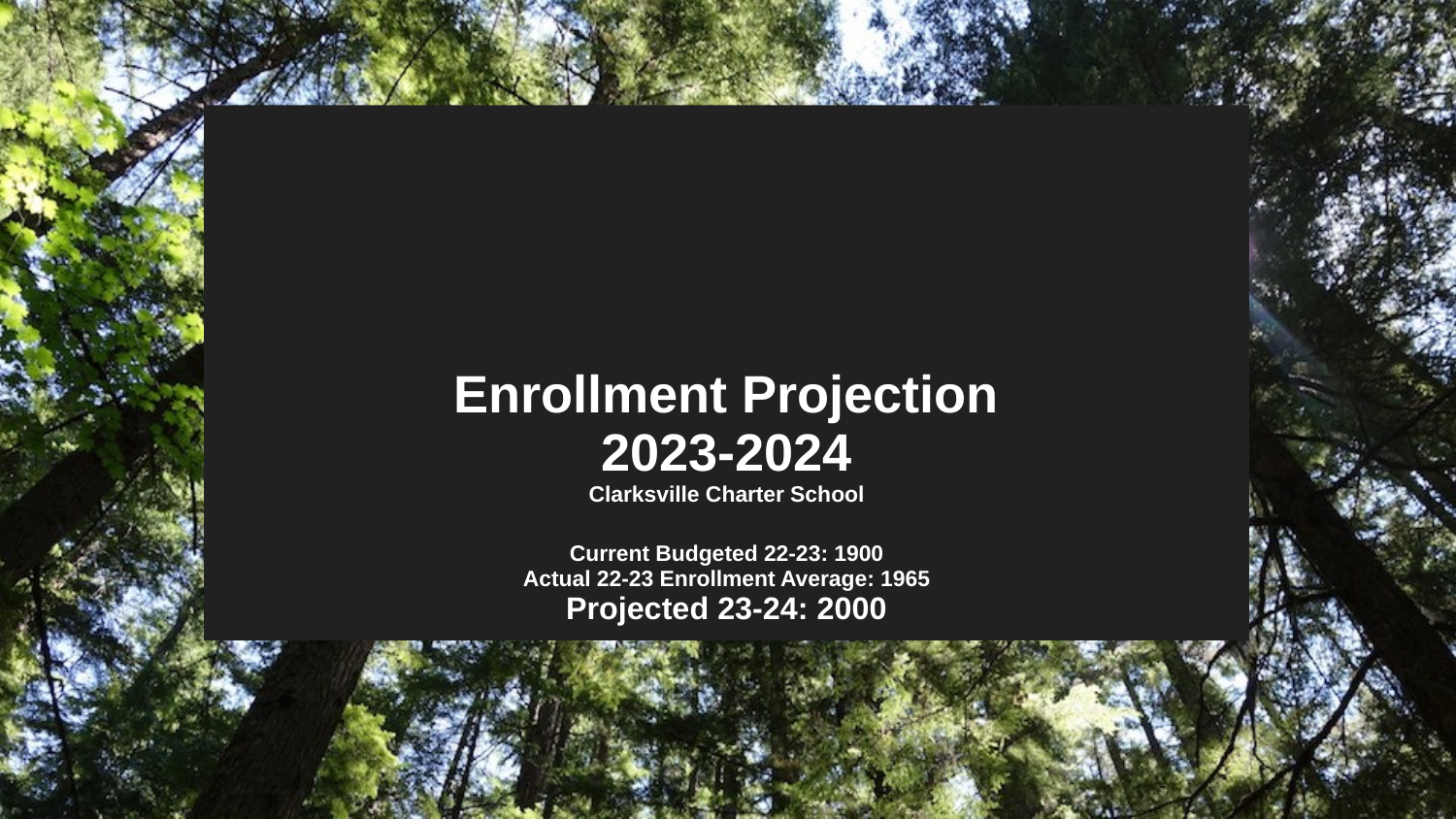

# Enrollment Projection
2023-2024
Clarksville Charter School

Current Budgeted 22-23: 1900
Actual 22-23 Enrollment Average: 1965
Projected 23-24: 2000